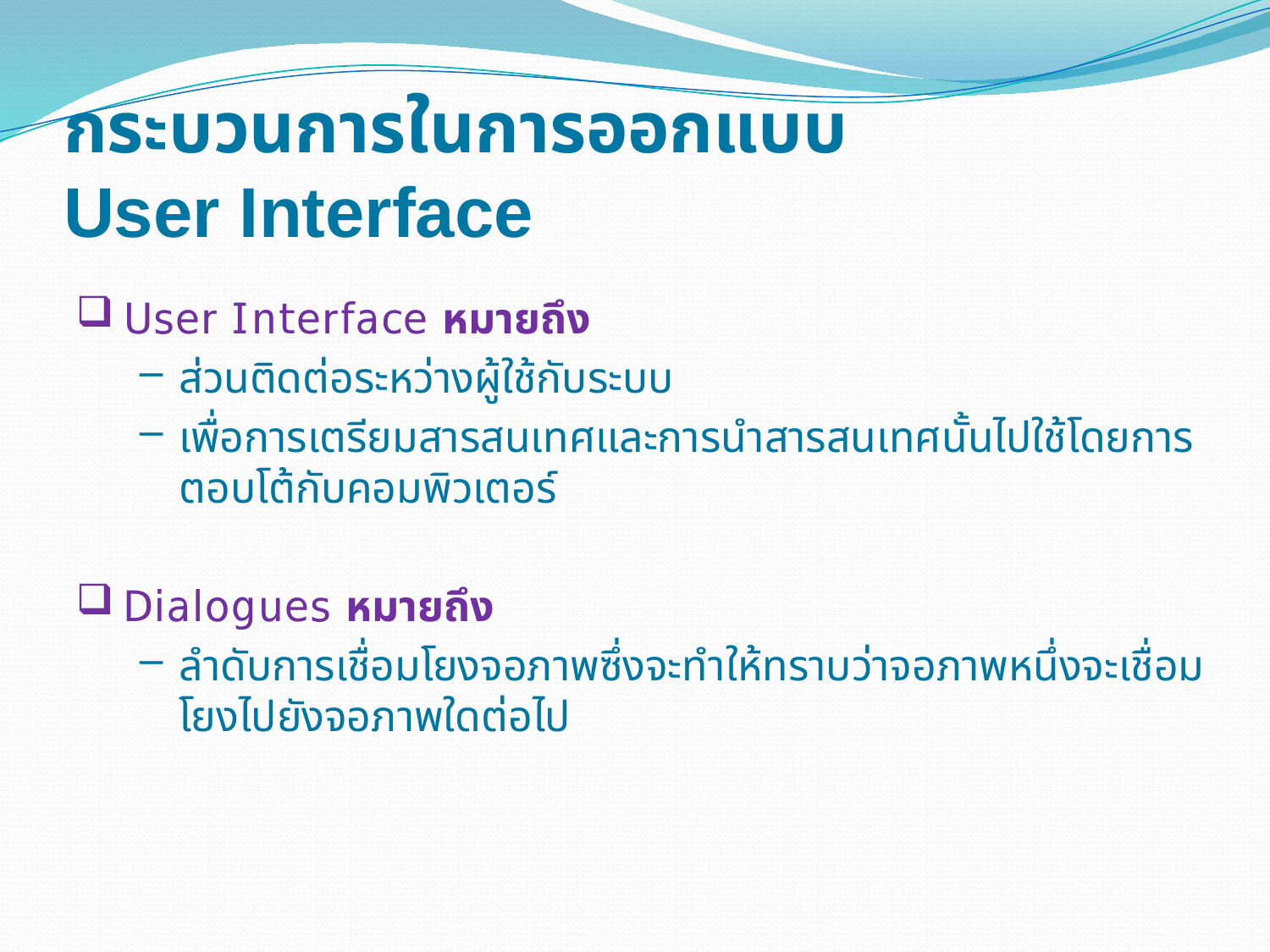

# กระบวนการในการออกแบบ User Interface
User Interface หมายถึง
ส่วนติดต่อระหว่างผู้ใช้กับระบบ
เพื่อการเตรียมสารสนเทศและการนำสารสนเทศนั้นไปใช้โดยการตอบโต้กับคอมพิวเตอร์

Dialogues หมายถึง
ลำดับการเชื่อมโยงจอภาพซึ่งจะทำให้ทราบว่าจอภาพหนึ่งจะเชื่อมโยงไปยังจอภาพใดต่อไป